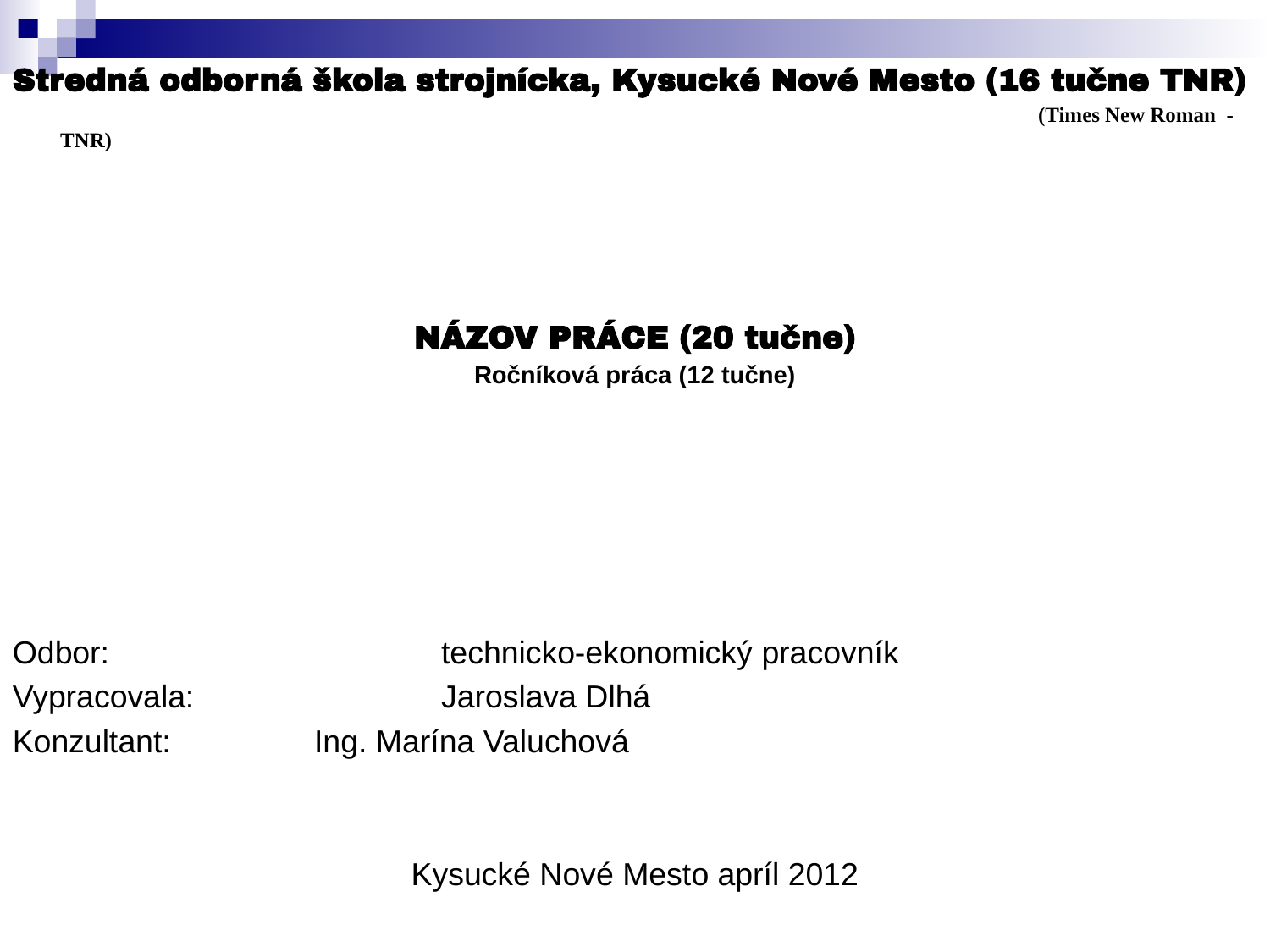

Stredná odborná škola strojnícka, Kysucké Nové Mesto (16 tučne TNR)
								               (Times New Roman  - TNR)

NÁZOV PRÁCE (20 tučne)
Ročníková práca (12 tučne)

Odbor:			technicko-ekonomický pracovník
Vypracovala: 		Jaroslava Dlhá
Konzultant:		Ing. Marína Valuchová

Kysucké Nové Mesto apríl 2012